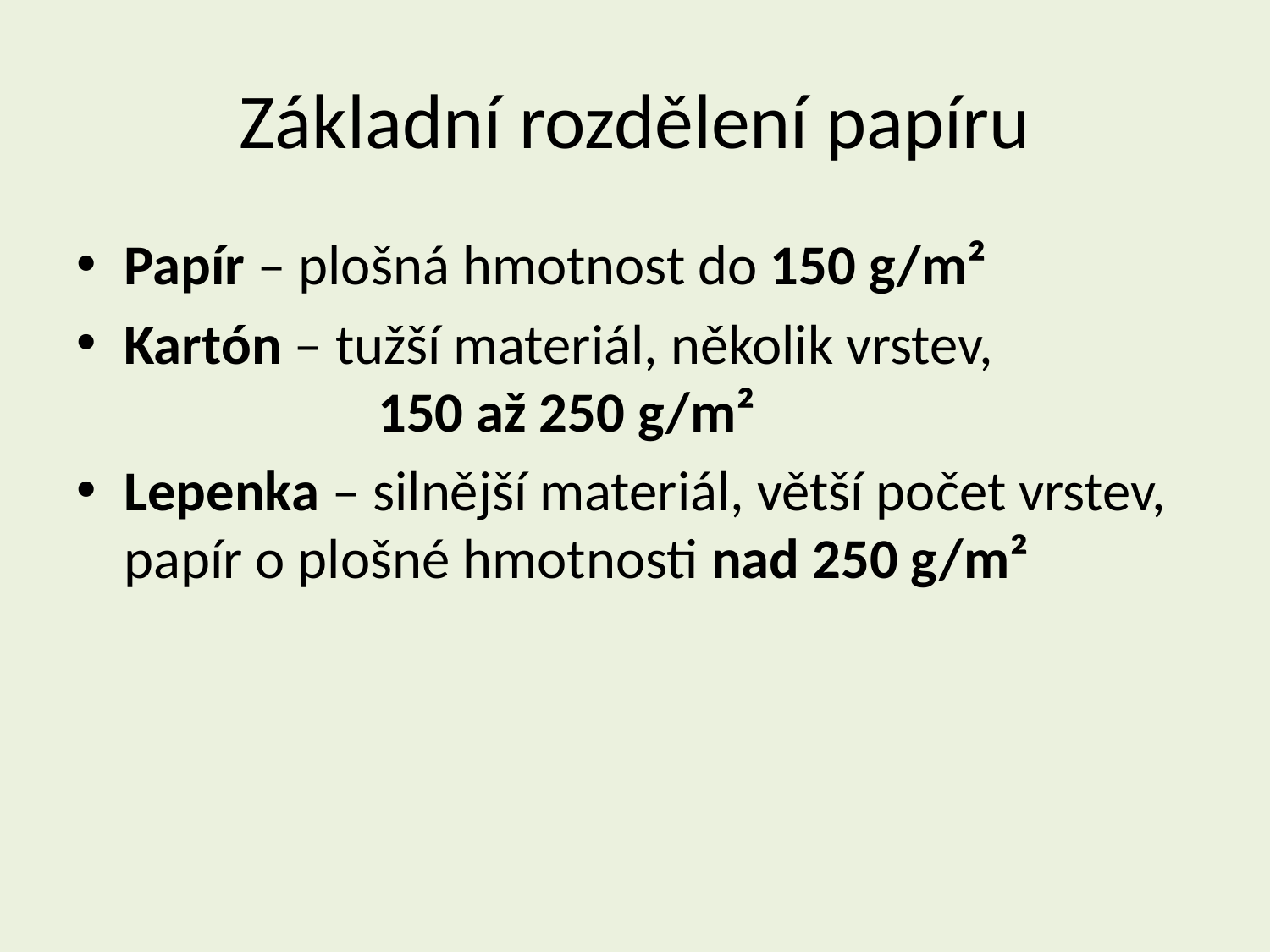

# Základní rozdělení papíru
Papír – plošná hmotnost do 150 g/m²
Kartón – tužší materiál, několik vrstev,
		150 až 250 g/m²
Lepenka – silnější materiál, větší počet vrstev, papír o plošné hmotnosti nad 250 g/m²